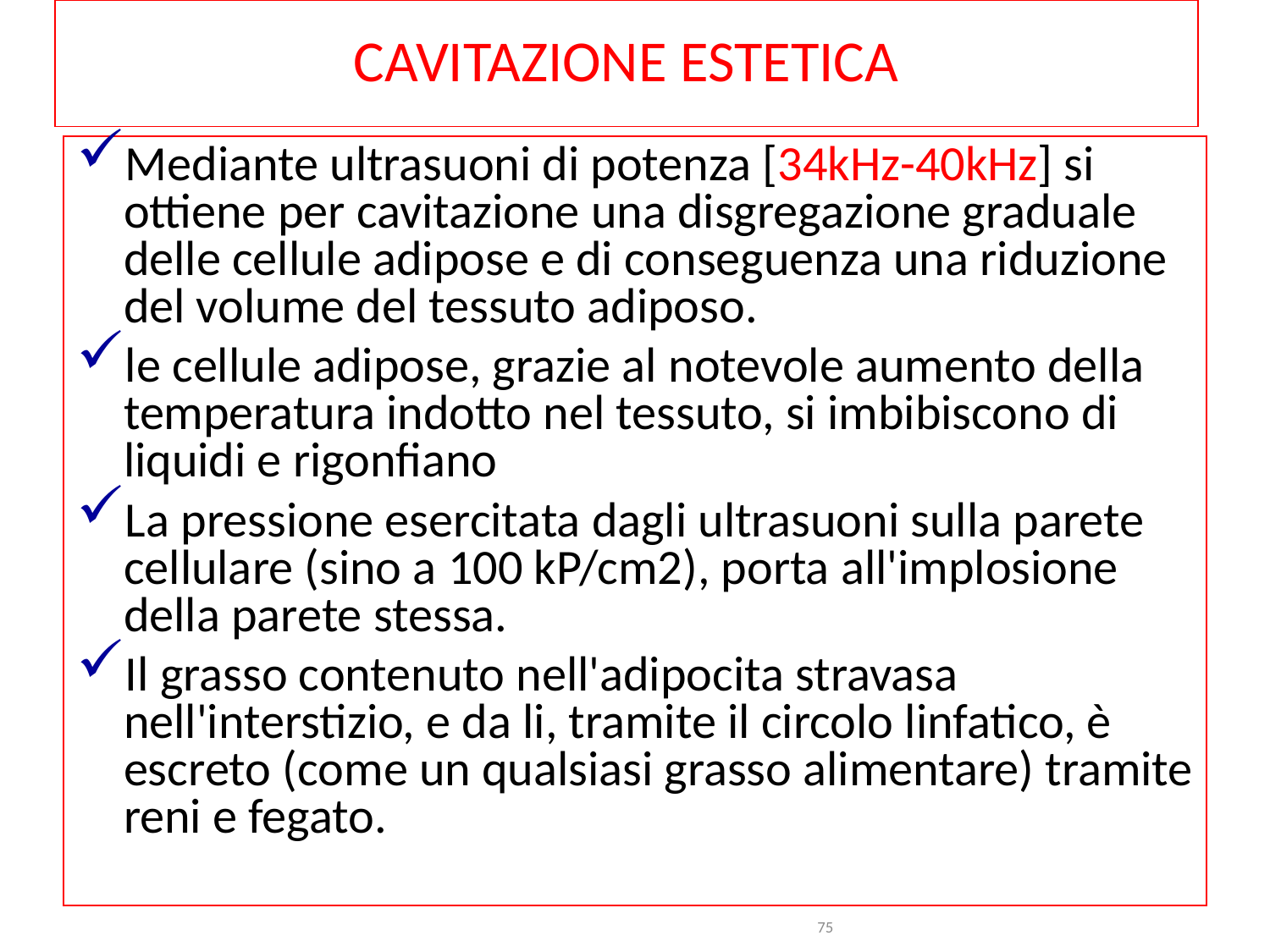

# CAVITAZIONE ESTETICA
Mediante ultrasuoni di potenza [34kHz-40kHz] si ottiene per cavitazione una disgregazione graduale delle cellule adipose e di conseguenza una riduzione del volume del tessuto adiposo.
le cellule adipose, grazie al notevole aumento della temperatura indotto nel tessuto, si imbibiscono di liquidi e rigonfiano
La pressione esercitata dagli ultrasuoni sulla parete cellulare (sino a 100 kP/cm2), porta all'implosione della parete stessa.
Il grasso contenuto nell'adipocita stravasa nell'interstizio, e da li, tramite il circolo linfatico, è escreto (come un qualsiasi grasso alimentare) tramite reni e fegato.
									75